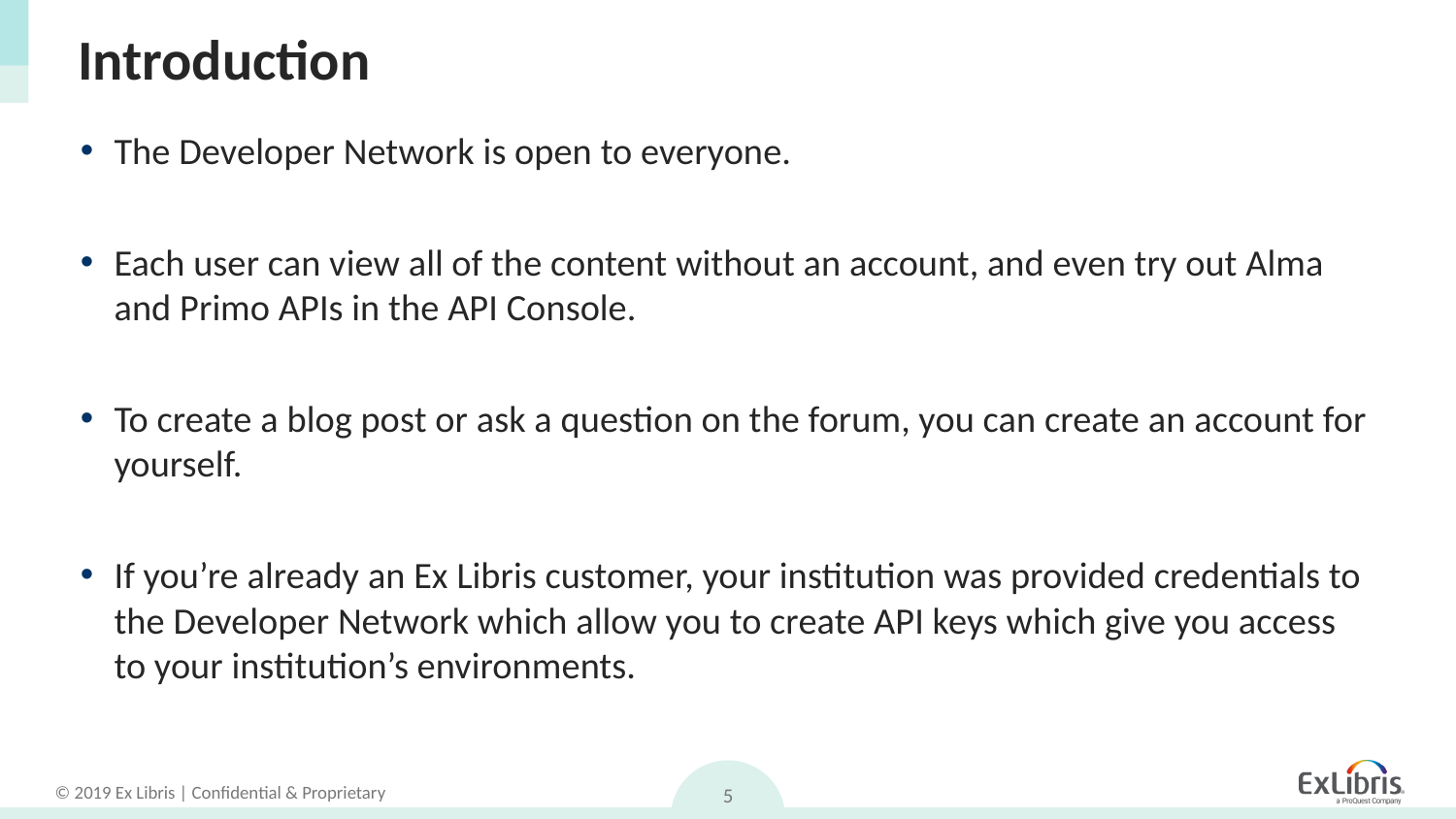

# Introduction
The Developer Network is open to everyone.

Each user can view all of the content without an account, and even try out Alma and Primo APIs in the API Console.

To create a blog post or ask a question on the forum, you can create an account for yourself.

If you’re already an Ex Libris customer, your institution was provided credentials to the Developer Network which allow you to create API keys which give you access to your institution’s environments.
5